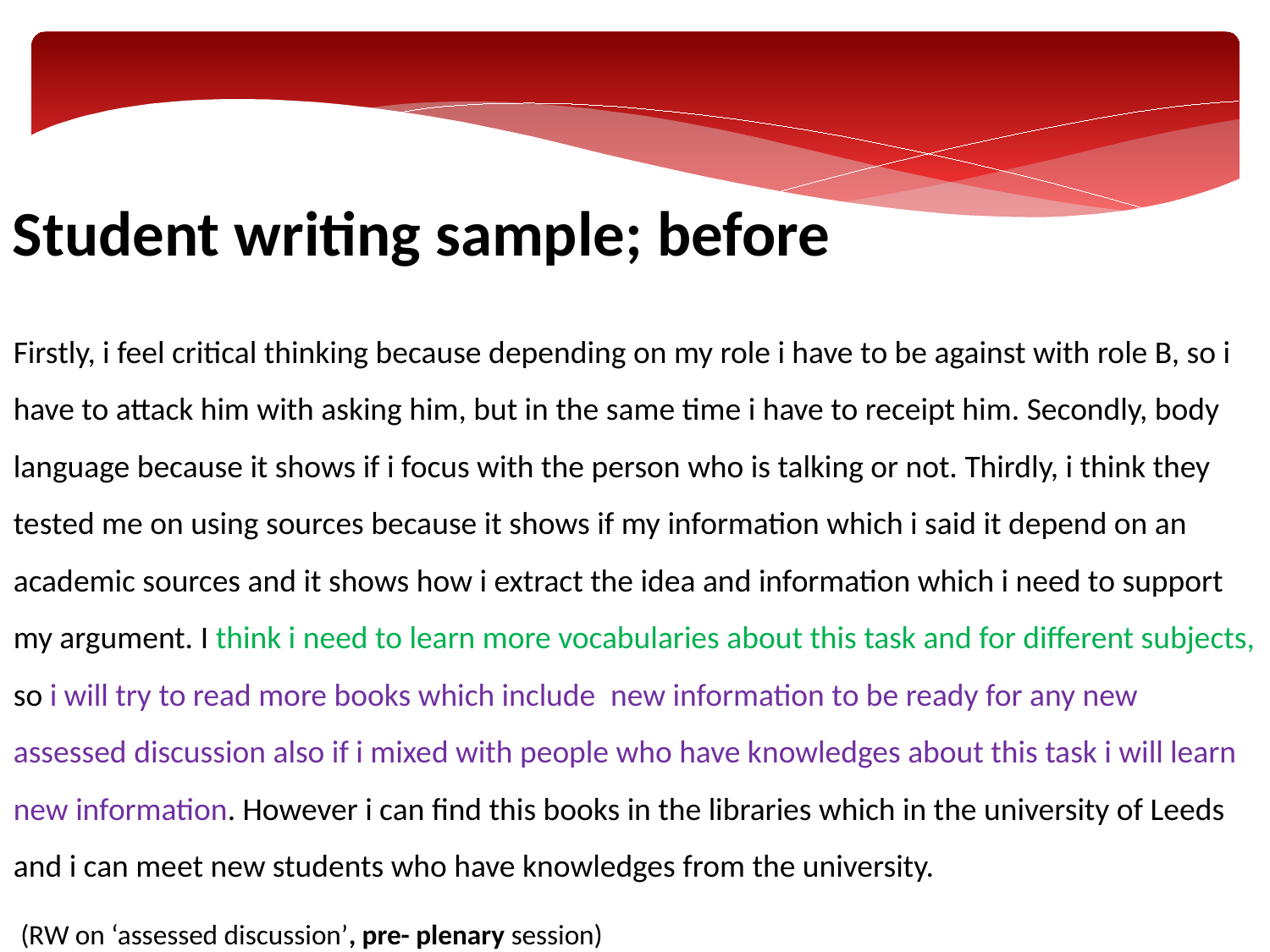

Student writing sample; before
Firstly, i feel critical thinking because depending on my role i have to be against with role B, so i have to attack him with asking him, but in the same time i have to receipt him. Secondly, body language because it shows if i focus with the person who is talking or not. Thirdly, i think they tested me on using sources because it shows if my information which i said it depend on an academic sources and it shows how i extract the idea and information which i need to support my argument. I think i need to learn more vocabularies about this task and for different subjects, so i will try to read more books which include  new information to be ready for any new assessed discussion also if i mixed with people who have knowledges about this task i will learn new information. However i can find this books in the libraries which in the university of Leeds and i can meet new students who have knowledges from the university.
 (RW on ‘assessed discussion’, pre- plenary session)